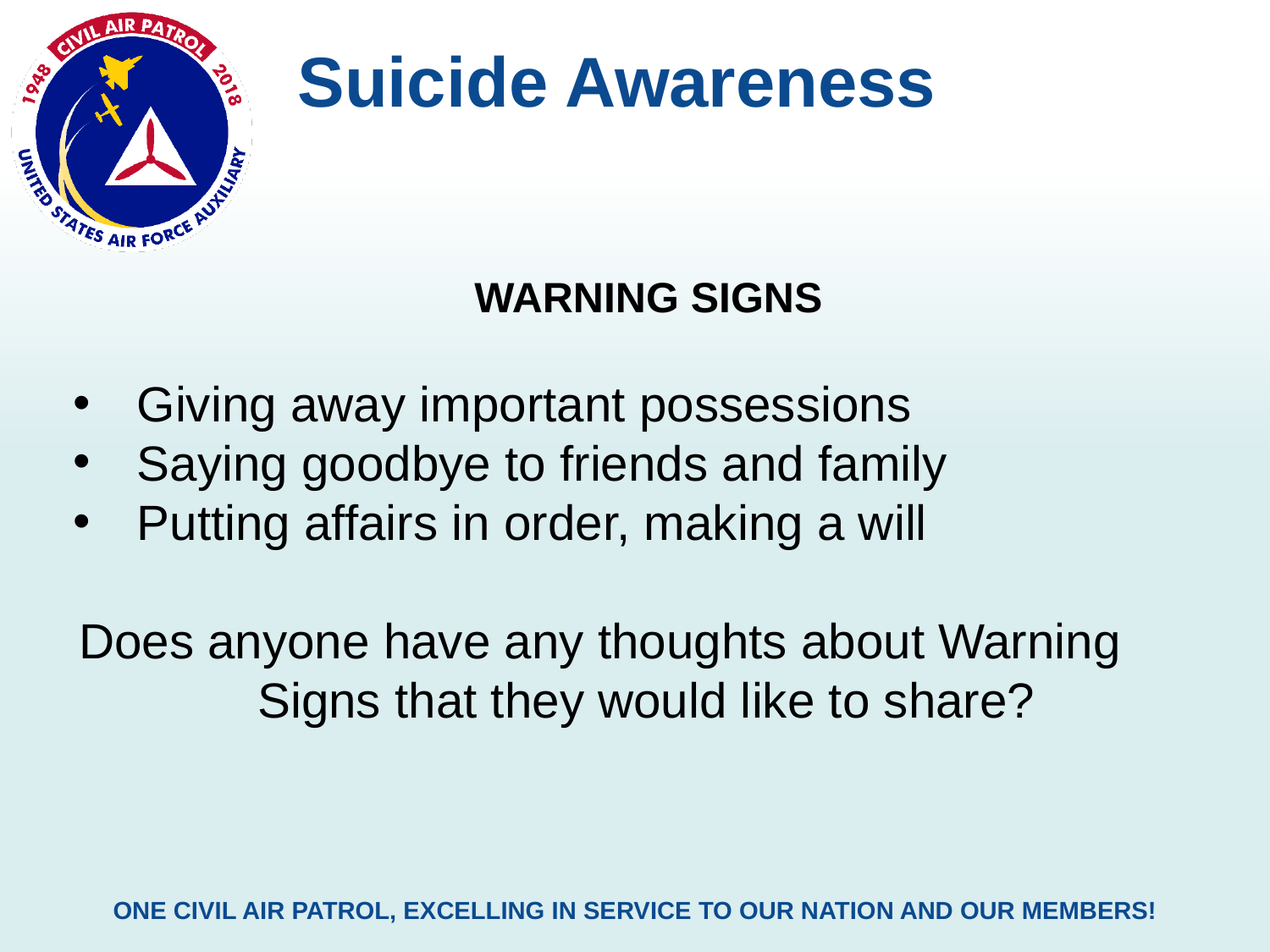

Suicide Awareness
WARNING SIGNS
Giving away important possessions
Saying goodbye to friends and family
Putting affairs in order, making a will

     Does anyone have any thoughts about Warning
                  Signs that they would like to share?